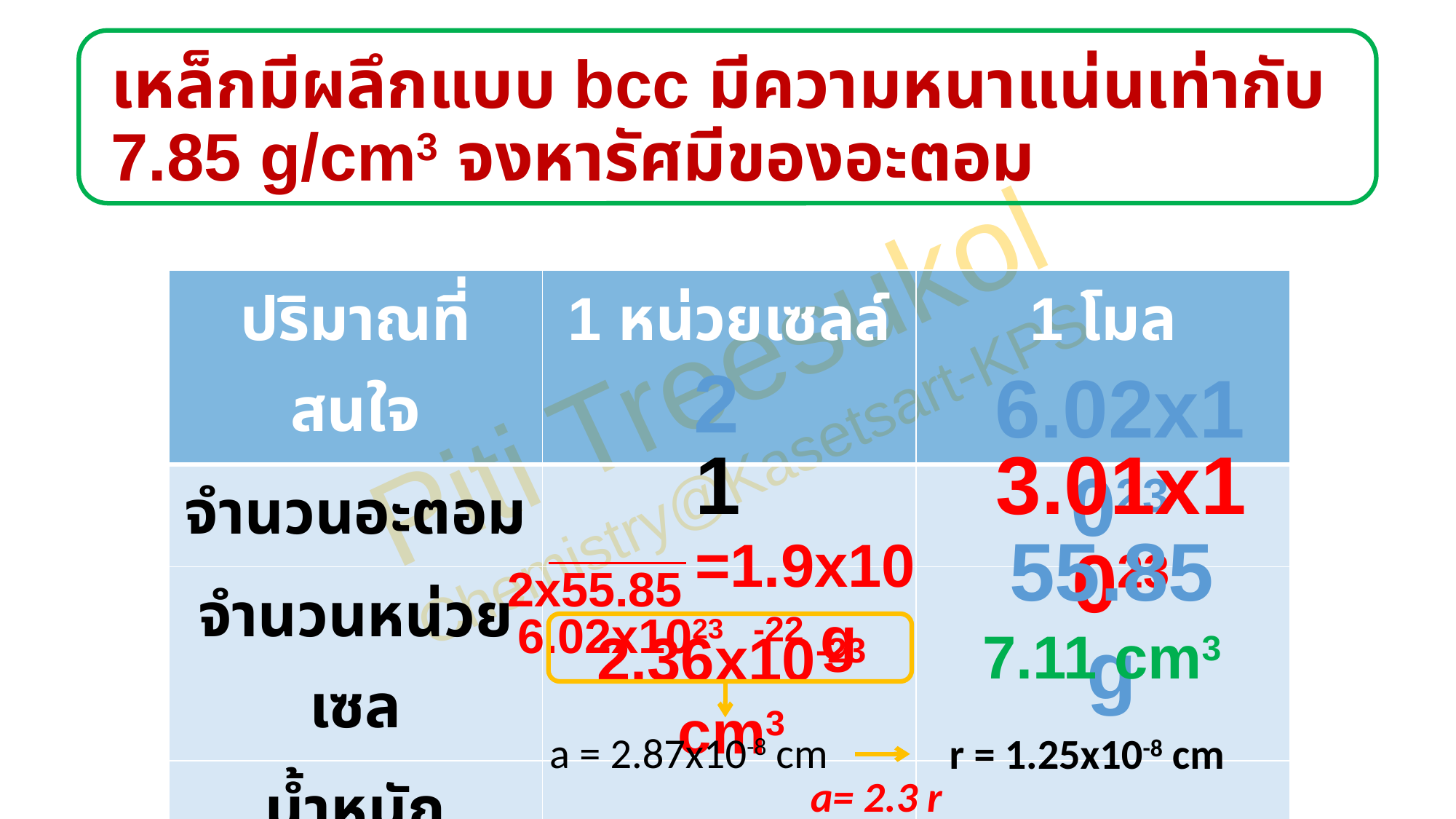

# เหล็กมีผลึกแบบ bcc มีความหนาแน่นเท่ากับ 7.85 g/cm3 จงหารัศมีของอะตอม
| ปริมาณที่สนใจ | 1 หน่วยเซลล์ | 1 โมล |
| --- | --- | --- |
| จำนวนอะตอม |  |  |
| จำนวนหน่วยเซล |  |  |
| น้ำหนัก |  |  |
| ปริมาตร |  |  |
2
6.02x1023
1
3.01x1023
55.85 g
    2x55.85
6.02x1023
=1.9x10-22 g
7.11 cm3

2.36x10-23 cm3
a = 2.87x10-8 cm
r = 1.25x10-8 cm
a= 2.3 r